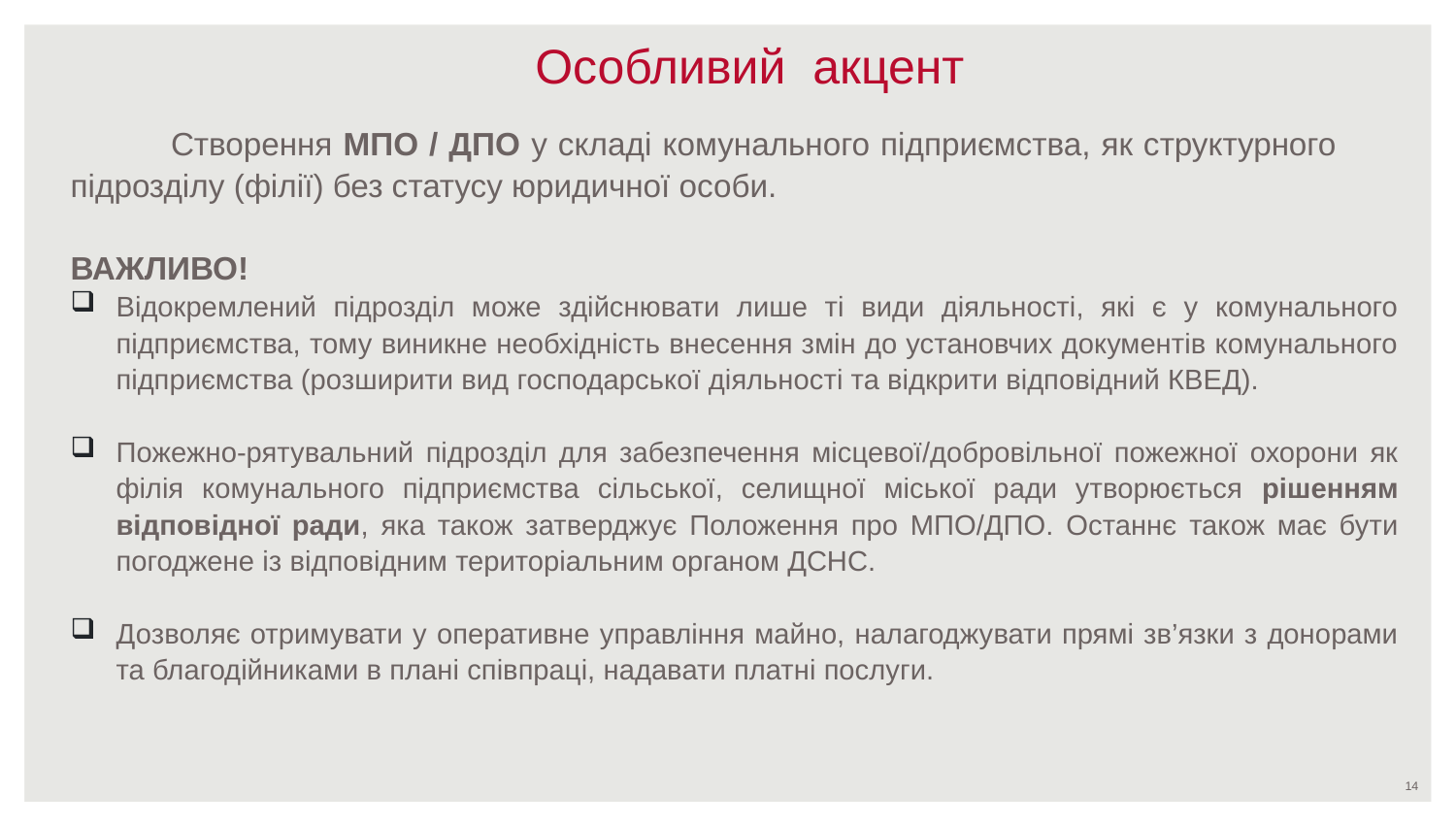

# Особливий  акцент
		Створення МПО / ДПО у складі комунального підприємства, як структурного 	підрозділу (філії) без статусу юридичної особи.

ВАЖЛИВО!
Відокремлений підрозділ може здійснювати лише ті види діяльності, які є у комунального підприємства, тому виникне необхідність внесення змін до установчих документів комунального підприємства (розширити вид господарської діяльності та відкрити відповідний КВЕД).

Пожежно-рятувальний підрозділ для забезпечення місцевої/добровільної пожежної охорони як філія комунального підприємства сільської, селищної міської ради утворюється рішенням відповідної ради, яка також затверджує Положення про МПО/ДПО. Останнє також має бути погоджене із відповідним територіальним органом ДСНС.

Дозволяє отримувати у оперативне управління майно, налагоджувати прямі зв’язки з донорами та благодійниками в плані співпраці, надавати платні послуги.

14